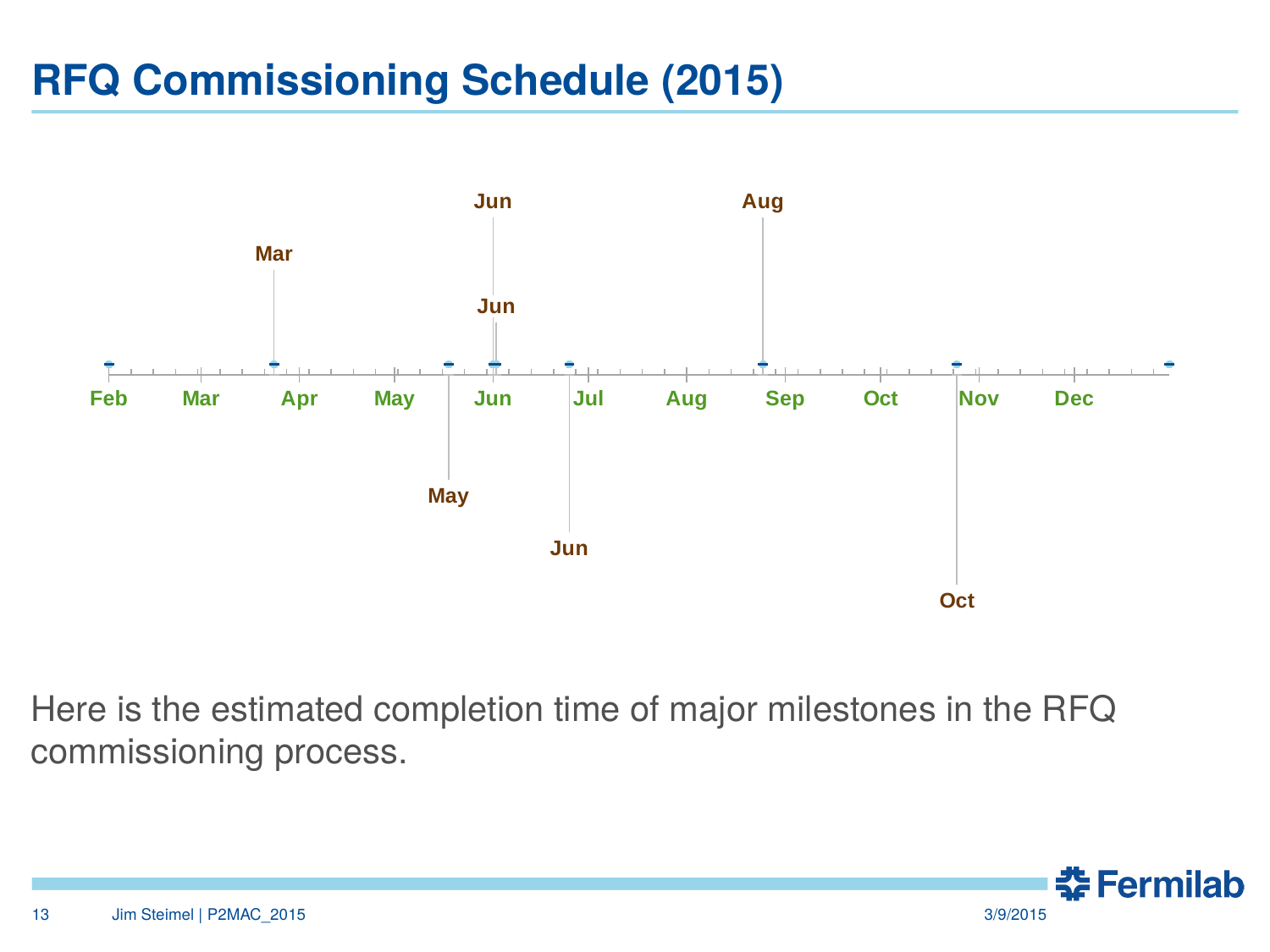

# RFQ Commissioning Schedule (2015)

### Chart

| Category | POSITION | DATE |
|---|---|---|
| Project Start | None | 1.0 |
| RFQ Modules Complete | 10.0 | 1.0 |
| Support Stand Complete | -10.0 | 1.0 |
| Bead Pull Tuning | 15.0 | 1.0 |
| Input Couplers Arrive | 5.0 | 1.0 |
| Ship to FNAL | -15.0 | 1.0 |
| RFQ RF Commissioning | 15.0 | 1.0 |
| First Beam | -20.0 | 1.0 |
| Project End | None | 1.0 |
Here is the estimated completion time of major milestones in the RFQ commissioning process.
13
Jim Steimel | P2MAC_2015
3/9/2015